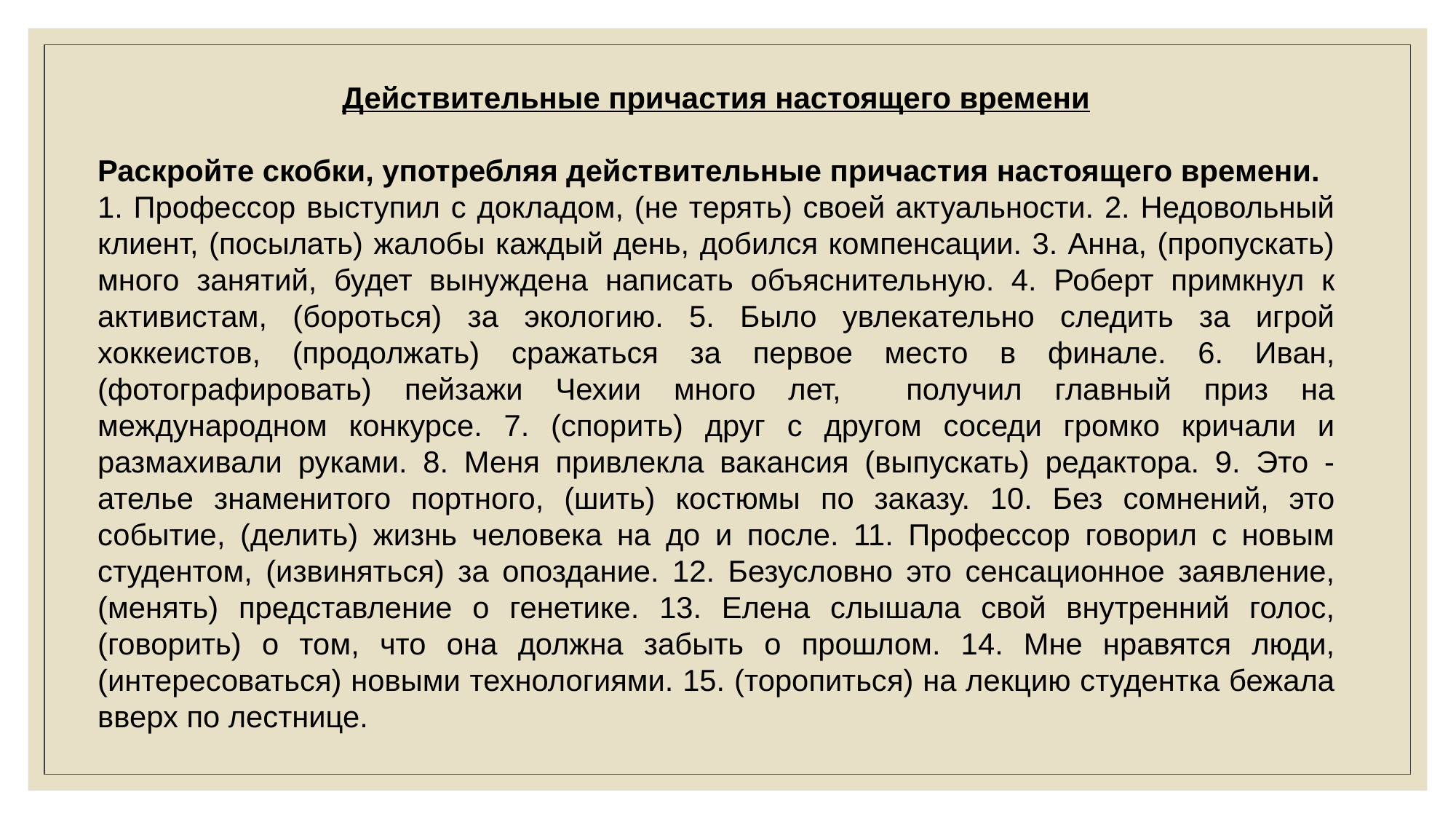

Действительные причастия настоящего времени

Раскройте скобки, употребляя действительные причастия настоящего времени.
1. Профессор выступил с докладом, (не терять) своей актуальности. 2. Недовольный клиент, (посылать) жалобы каждый день, добился компенсации. 3. Анна, (пропускать) много занятий, будет вынуждена написать объяснительную. 4. Роберт примкнул к активистам, (бороться) за экологию. 5. Было увлекательно следить за игрой хоккеистов, (продолжать) сражаться за первое место в финале. 6. Иван, (фотографировать) пейзажи Чехии много лет,  получил главный приз на международном конкурсе. 7. (спорить) друг с другом соседи громко кричали и размахивали руками. 8. Меня привлекла вакансия (выпускать) редактора. 9. Это - ателье знаменитого портного, (шить) костюмы по заказу. 10. Без сомнений, это событие, (делить) жизнь человека на до и после. 11. Профессор говорил с новым студентом, (извиняться) за опоздание. 12. Безусловно это сенсационное заявление, (менять) представление о генетике. 13. Елена слышала свой внутренний голос, (говорить) о том, что она должна забыть о прошлом. 14. Мне нравятся люди, (интересоваться) новыми технологиями. 15. (торопиться) на лекцию студентка бежала вверх по лестнице.